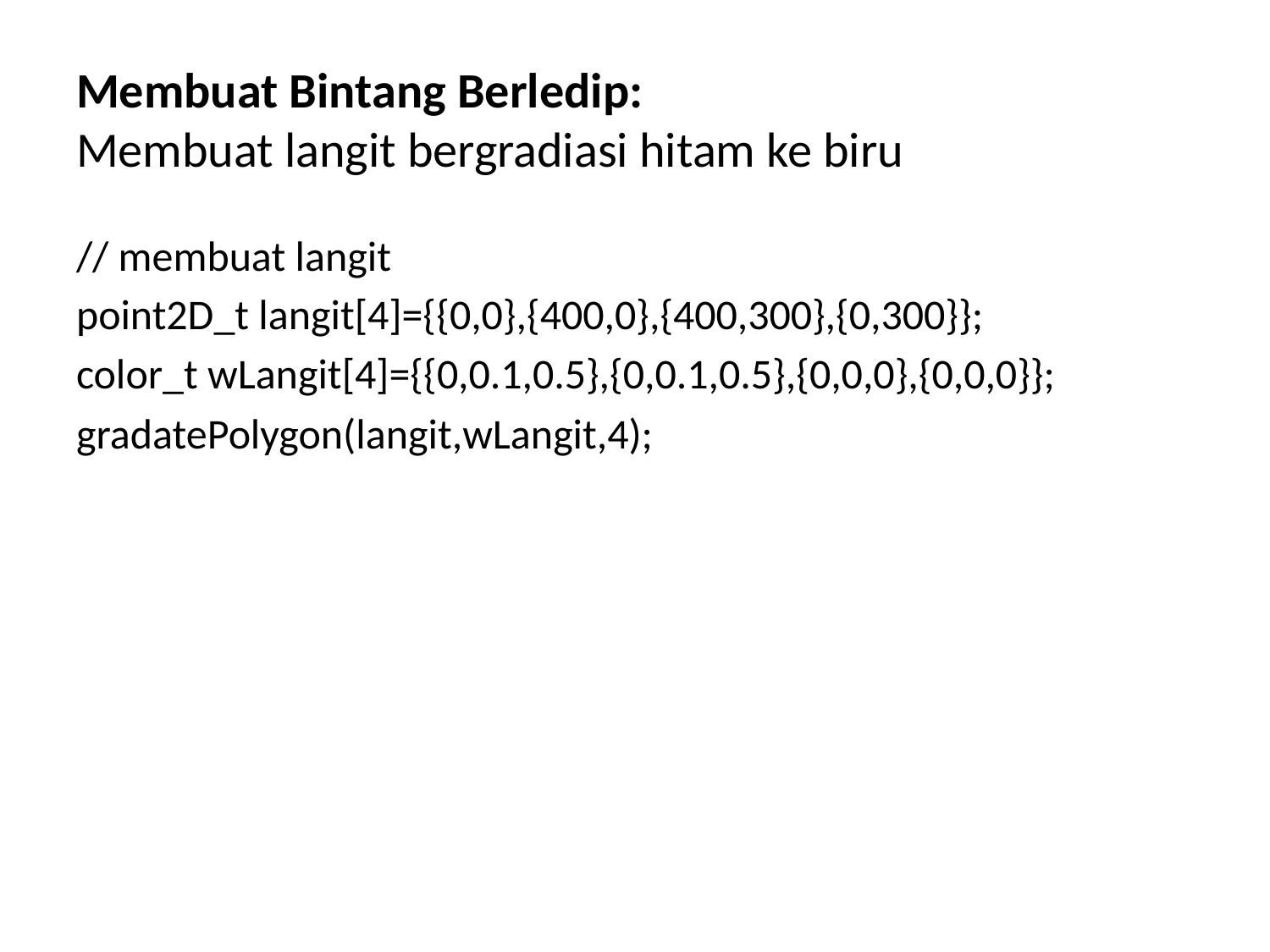

# Membuat Bintang Berledip: Membuat langit bergradiasi hitam ke biru
// membuat langit
point2D_t langit[4]={{0,0},{400,0},{400,300},{0,300}};
color_t wLangit[4]={{0,0.1,0.5},{0,0.1,0.5},{0,0,0},{0,0,0}};
gradatePolygon(langit,wLangit,4);